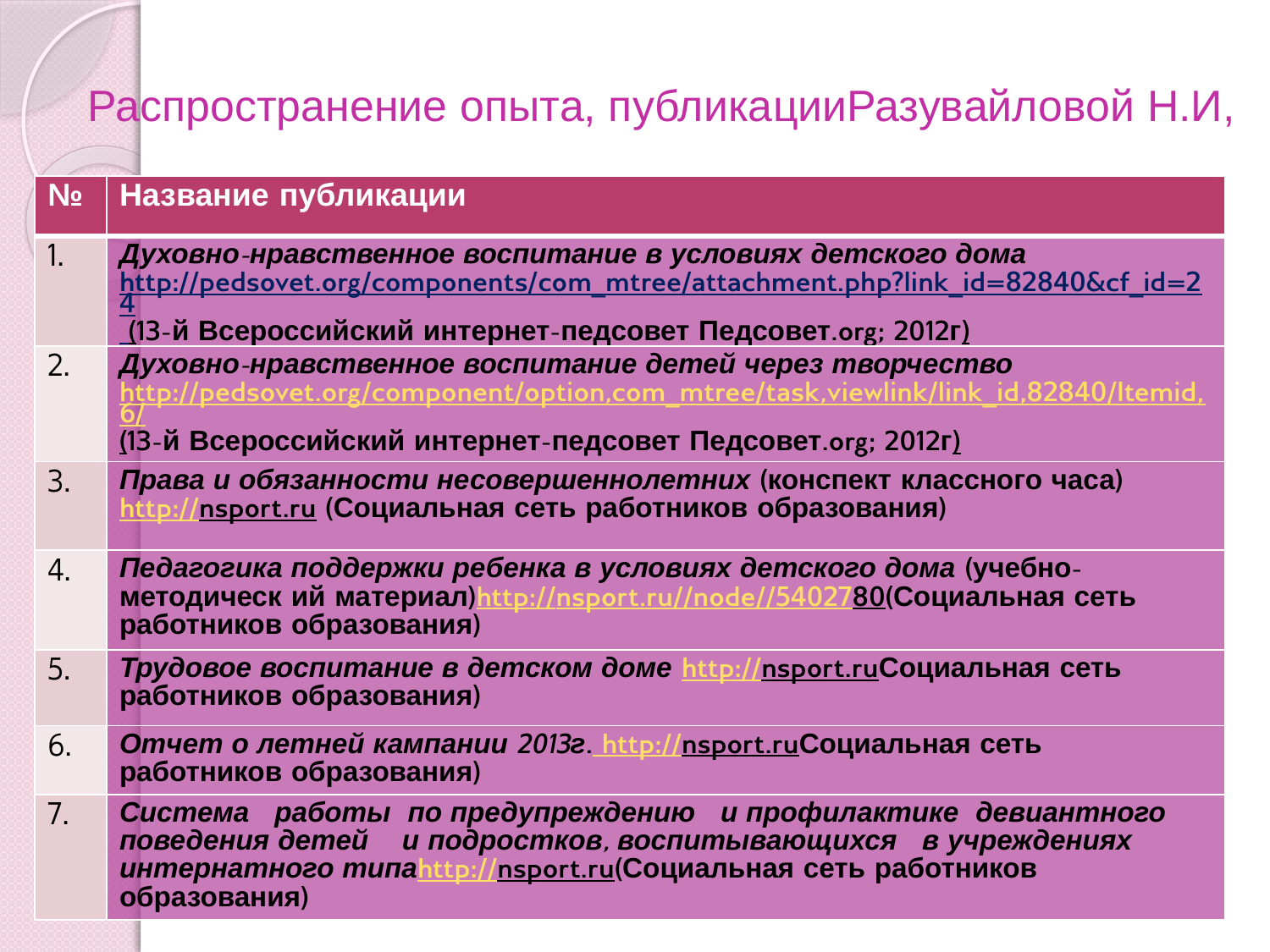

# Распространение опыта, публикацииРазувайловой Н.И,
| № | Название публикации |
| --- | --- |
| 1. | Духовно-нравственное воспитание в условиях детского дома http://pedsovet.org/components/com\_mtree/attachment.php?link\_id=82840&cf\_id=24 (13-й Всероссийский интернет-педсовет Педсовет.org; 2012г) |
| 2. | Духовно-нравственное воспитание детей через творчество http://pedsovet.org/component/option,com\_mtree/task,viewlink/link\_id,82840/Itemid,6/(13-й Всероссийский интернет-педсовет Педсовет.org; 2012г) |
| 3. | Права и обязанности несовершеннолетних (конспект классного часа) http://nsport.ru (Социальная сеть работников образования) |
| 4. | Педагогика поддержки ребенка в условиях детского дома (учебно-методическ ий материал)http://nsport.ru//node//5402780(Социальная сеть работников образования) |
| 5. | Трудовое воспитание в детском доме http://nsport.ruСоциальная сеть работников образования) |
| 6. | Отчет о летней кампании 2013г. http://nsport.ruСоциальная сеть работников образования) |
| 7. | Система работы по предупреждению и профилактике девиантного поведения детей и подростков, воспитывающихся в учреждениях интернатного типаhttp://nsport.ru(Социальная сеть работников образования) |